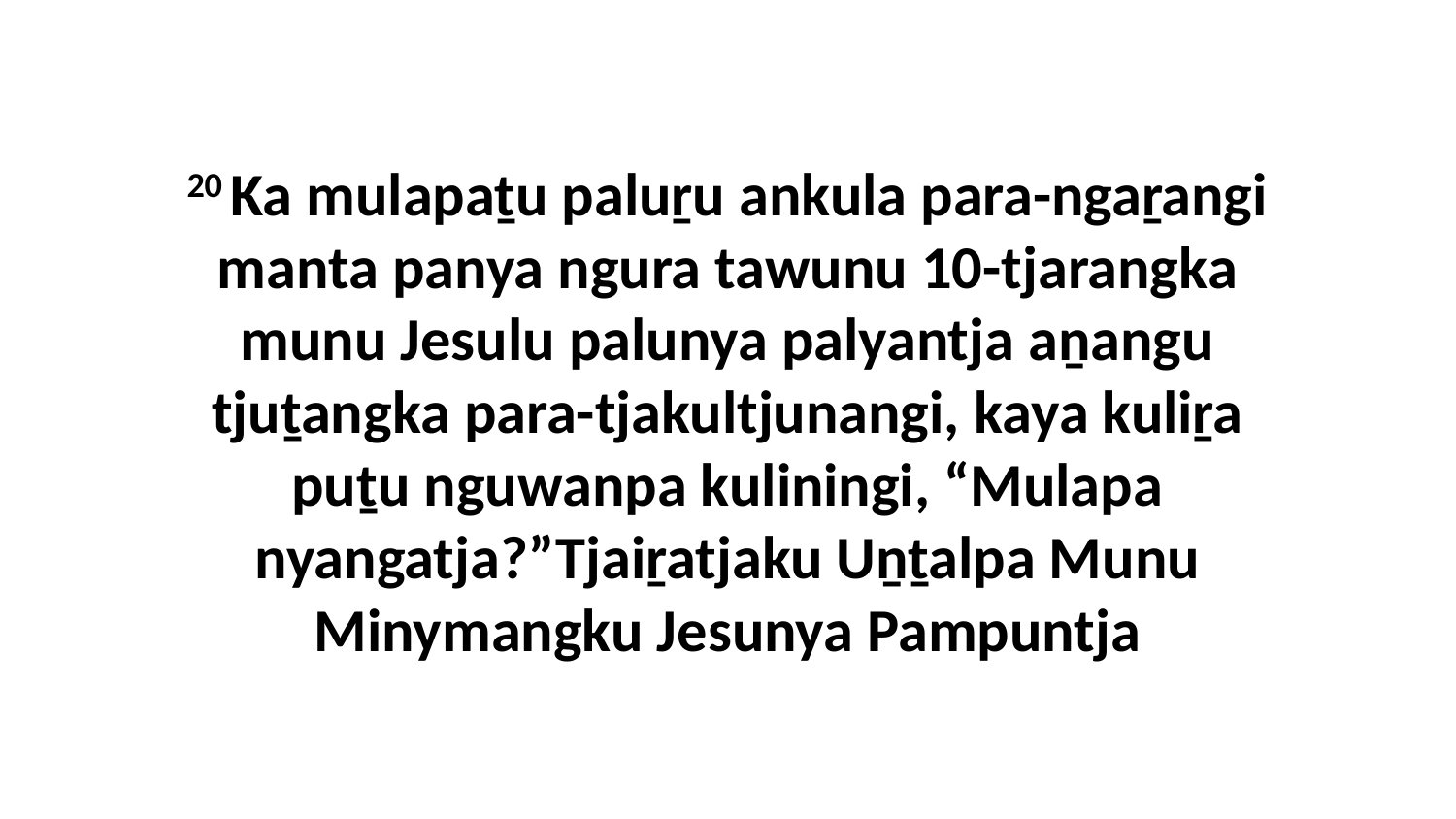

20 Ka mulapaṯu paluṟu ankula para-ngaṟangi manta panya ngura tawunu 10-tjarangka munu Jesulu palunya palyantja aṉangu tjuṯangka para-tjakultjunangi, kaya kuliṟa puṯu nguwanpa kuliningi, “Mulapa nyangatja?”Tjaiṟatjaku Uṉṯalpa Munu Minymangku Jesunya Pampuntja